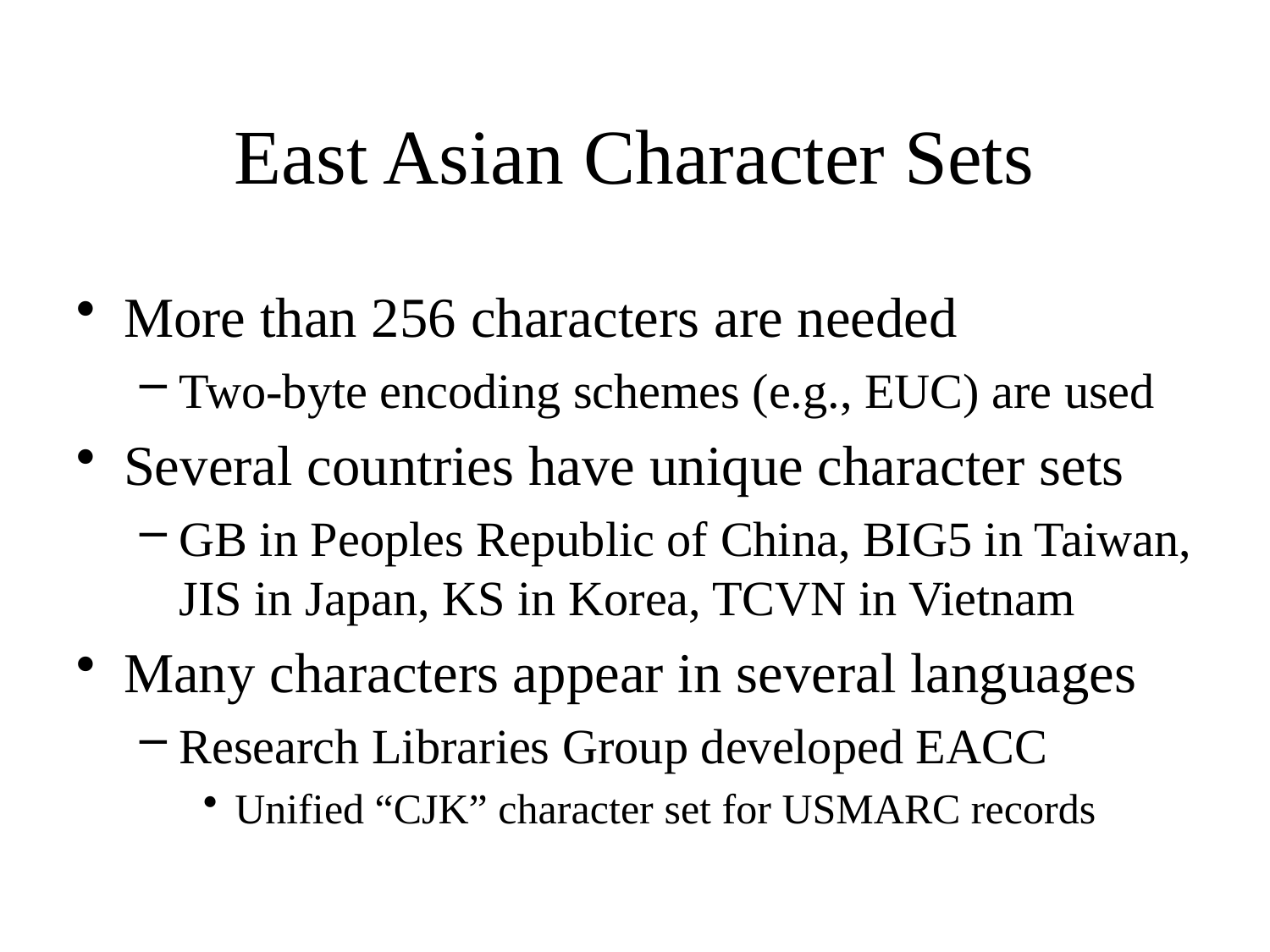

# East Asian Character Sets
More than 256 characters are needed
Two-byte encoding schemes (e.g., EUC) are used
Several countries have unique character sets
GB in Peoples Republic of China, BIG5 in Taiwan, JIS in Japan, KS in Korea, TCVN in Vietnam
Many characters appear in several languages
Research Libraries Group developed EACC
Unified “CJK” character set for USMARC records